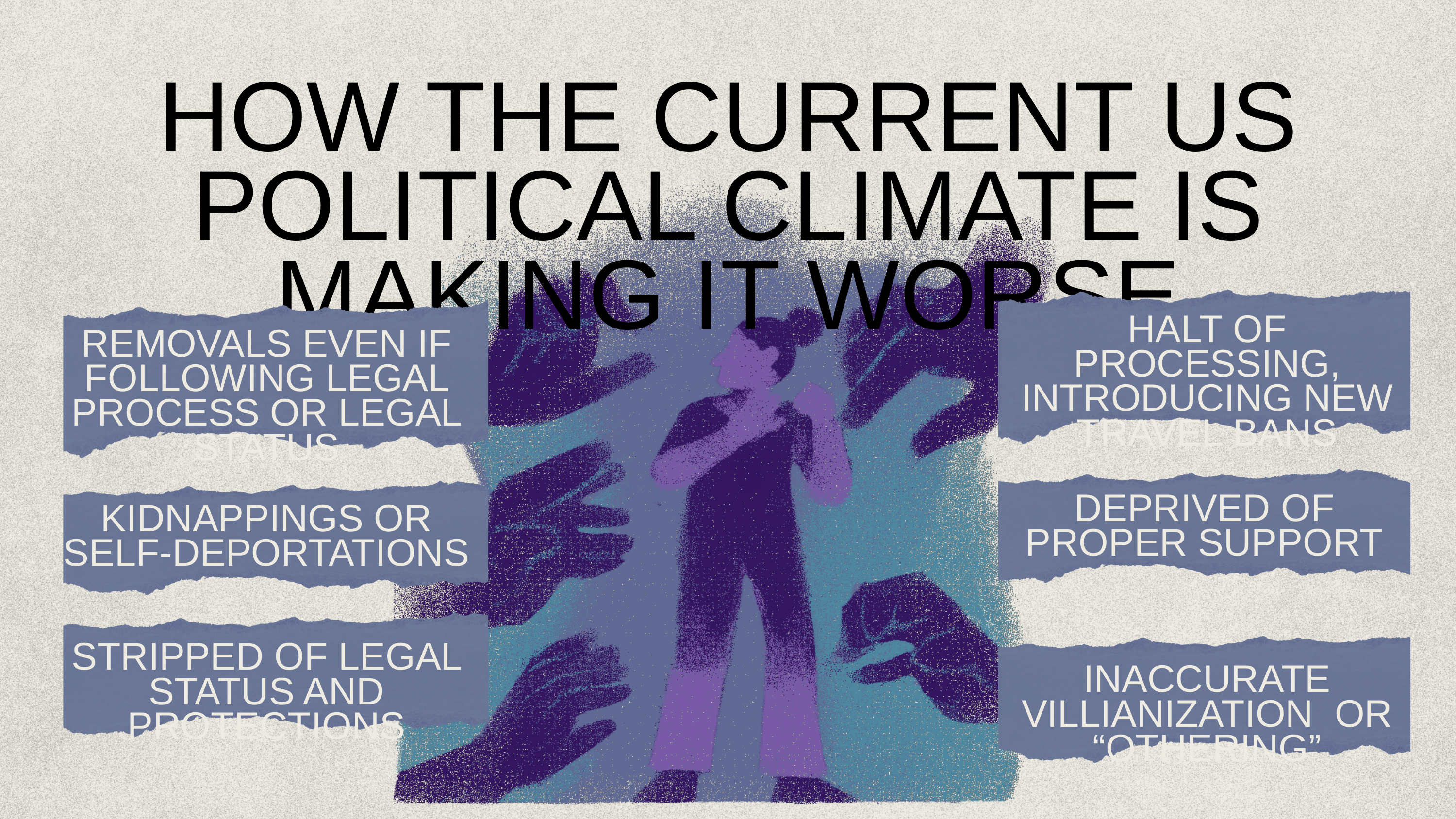

HOW THE CURRENT US POLITICAL CLIMATE IS MAKING IT WORSE

HALT OF PROCESSING, INTRODUCING NEW TRAVEL BANS
REMOVALS EVEN IF FOLLOWING LEGAL PROCESS OR LEGAL STATUS

DEPRIVED OF PROPER SUPPORT
KIDNAPPINGS OR SELF-DEPORTATIONS

STRIPPED OF LEGAL STATUS AND PROTECTIONS
INACCURATE VILLIANIZATION  OR “OTHERING”